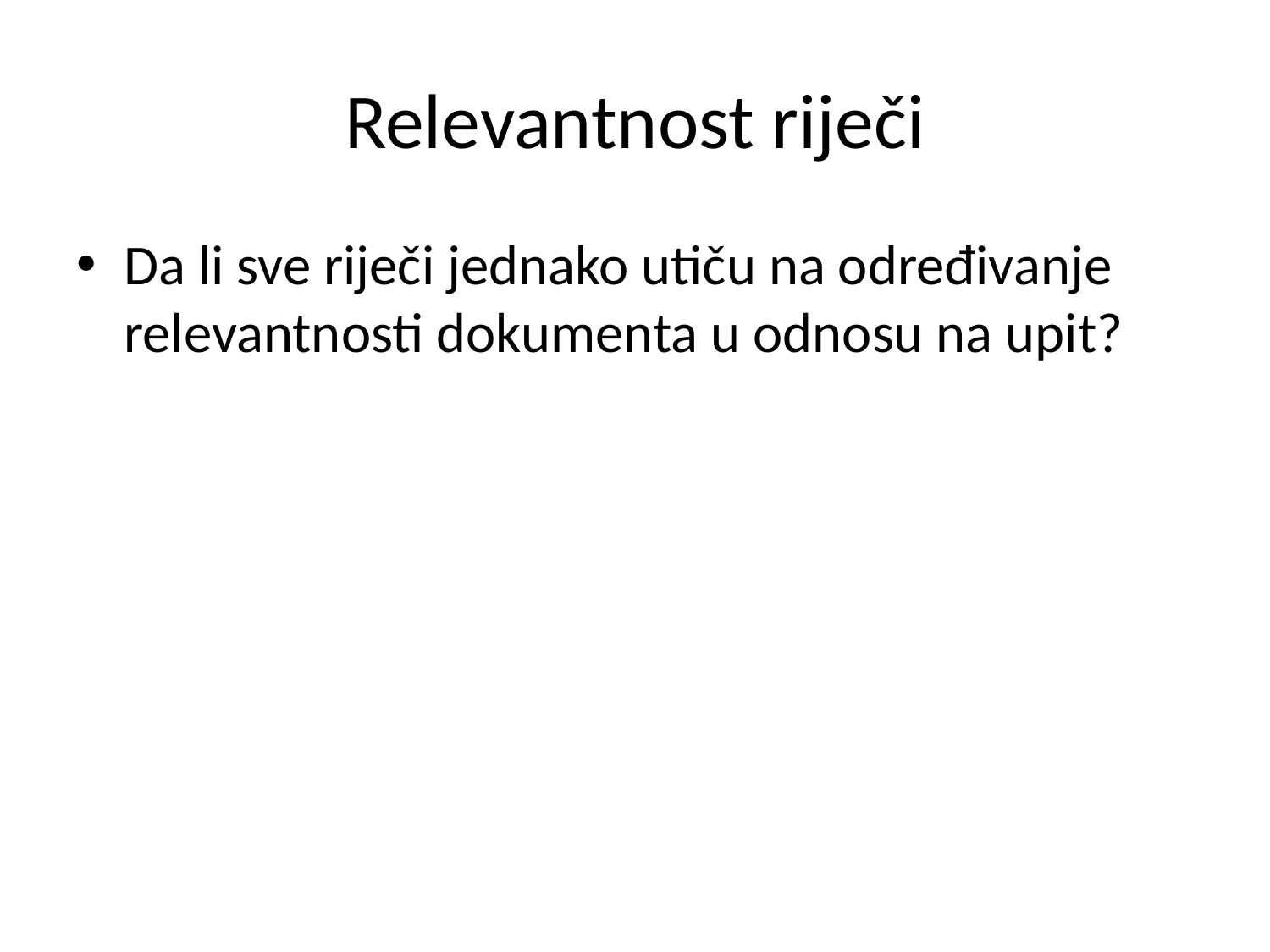

# Relevantnost riječi
Da li sve riječi jednako utiču na određivanje relevantnosti dokumenta u odnosu na upit?